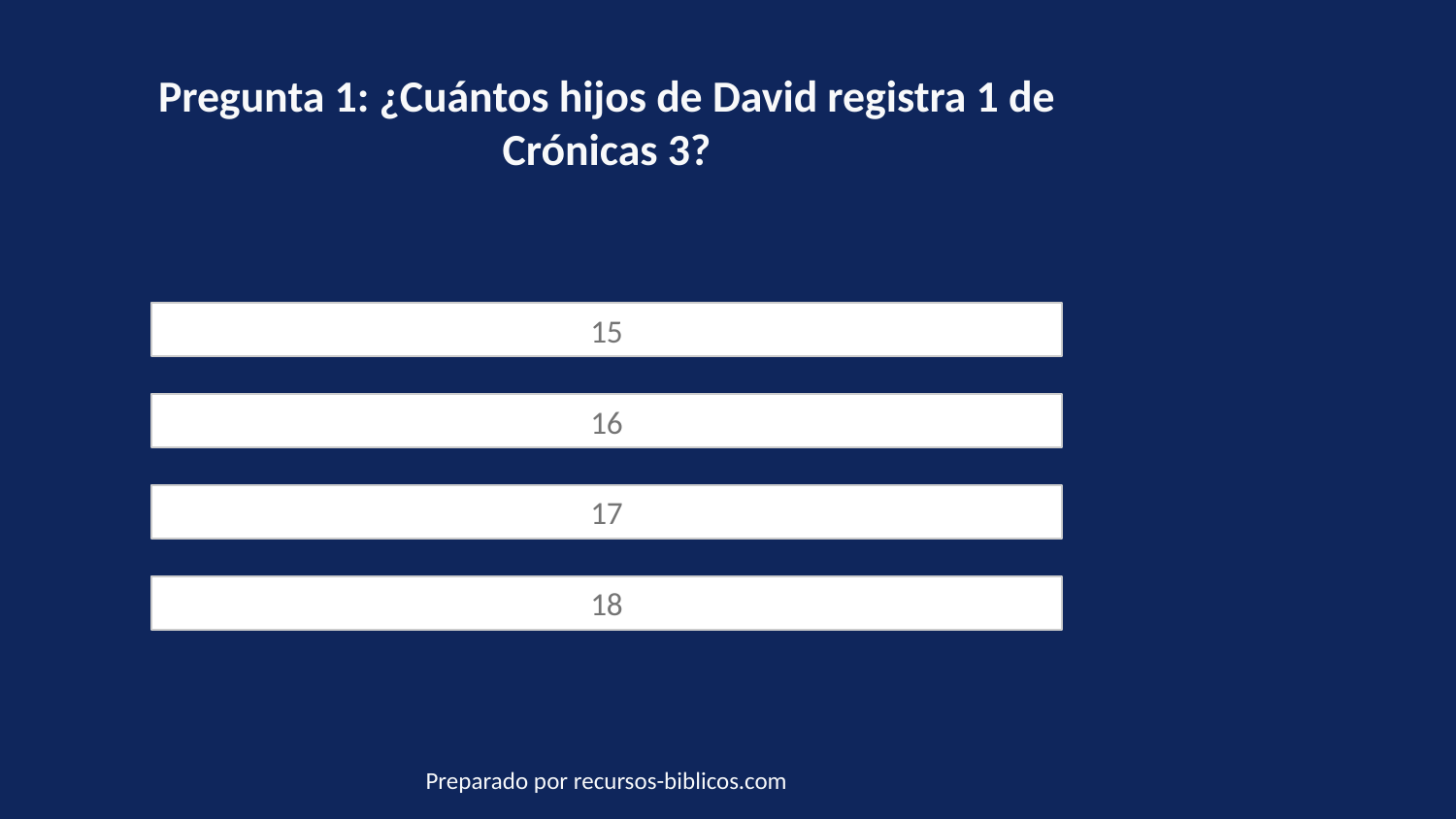

Pregunta 1: ¿Cuántos hijos de David registra 1 de Crónicas 3?
15
16
17
18
Preparado por recursos-biblicos.com